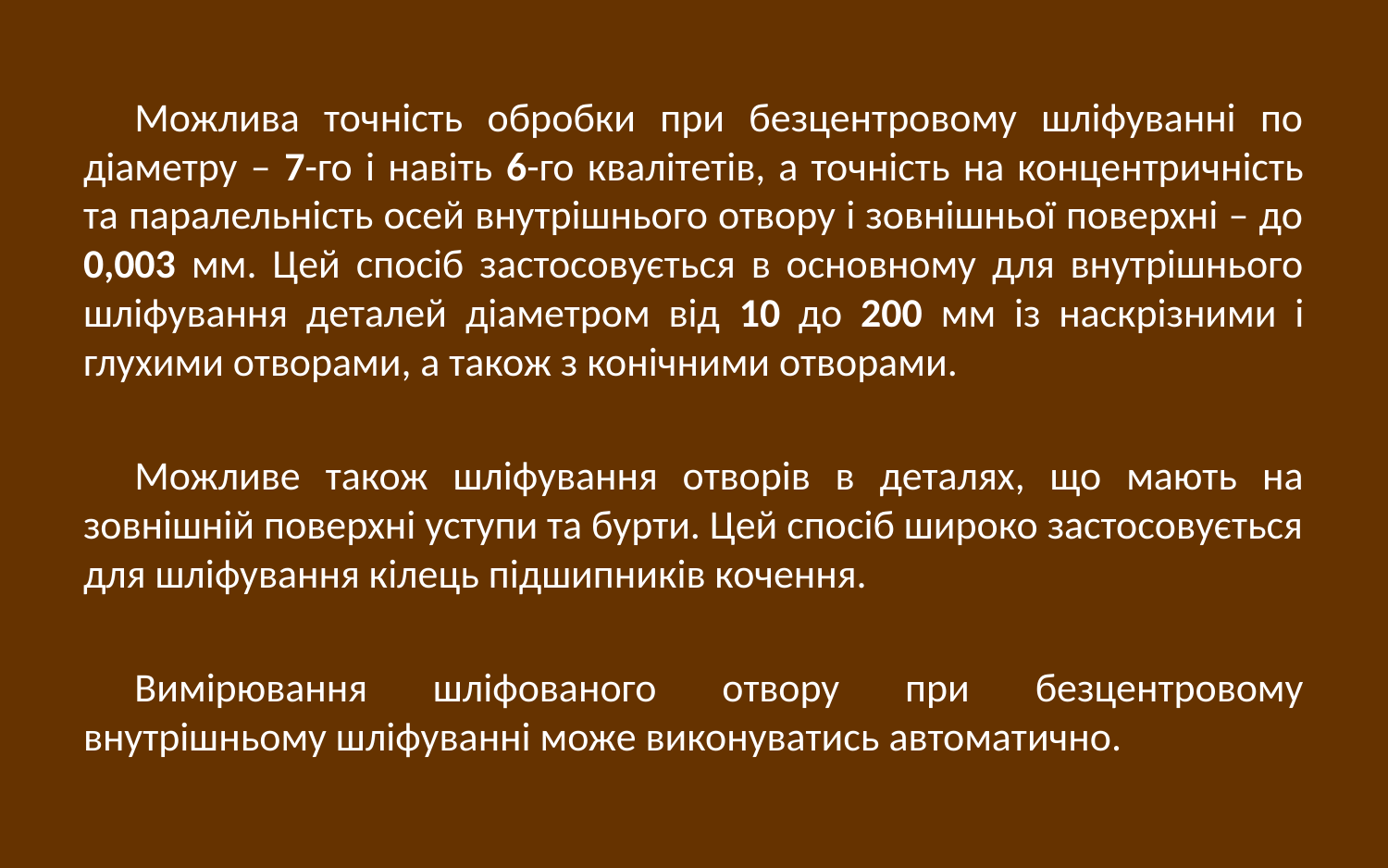

Можлива точність обробки при безцентровому шліфуванні по діаметру – 7-го і навіть 6-го квалітетів, а точність на концентричність та паралельність осей внутрішнього отвору і зовнішньої поверхні – до 0,003 мм. Цей спосіб застосовується в основному для внутрішнього шліфування деталей діаметром від 10 до 200 мм із наскрізними і глухими отворами, а також з конічними отворами.

Можливе також шліфування отворів в деталях, що мають на зовнішній поверхні уступи та бурти. Цей спосіб широко застосовується для шліфування кілець підшипників кочення.

Вимірювання шліфованого отвору при безцентровому внутрішньому шліфуванні може виконуватись автоматично.